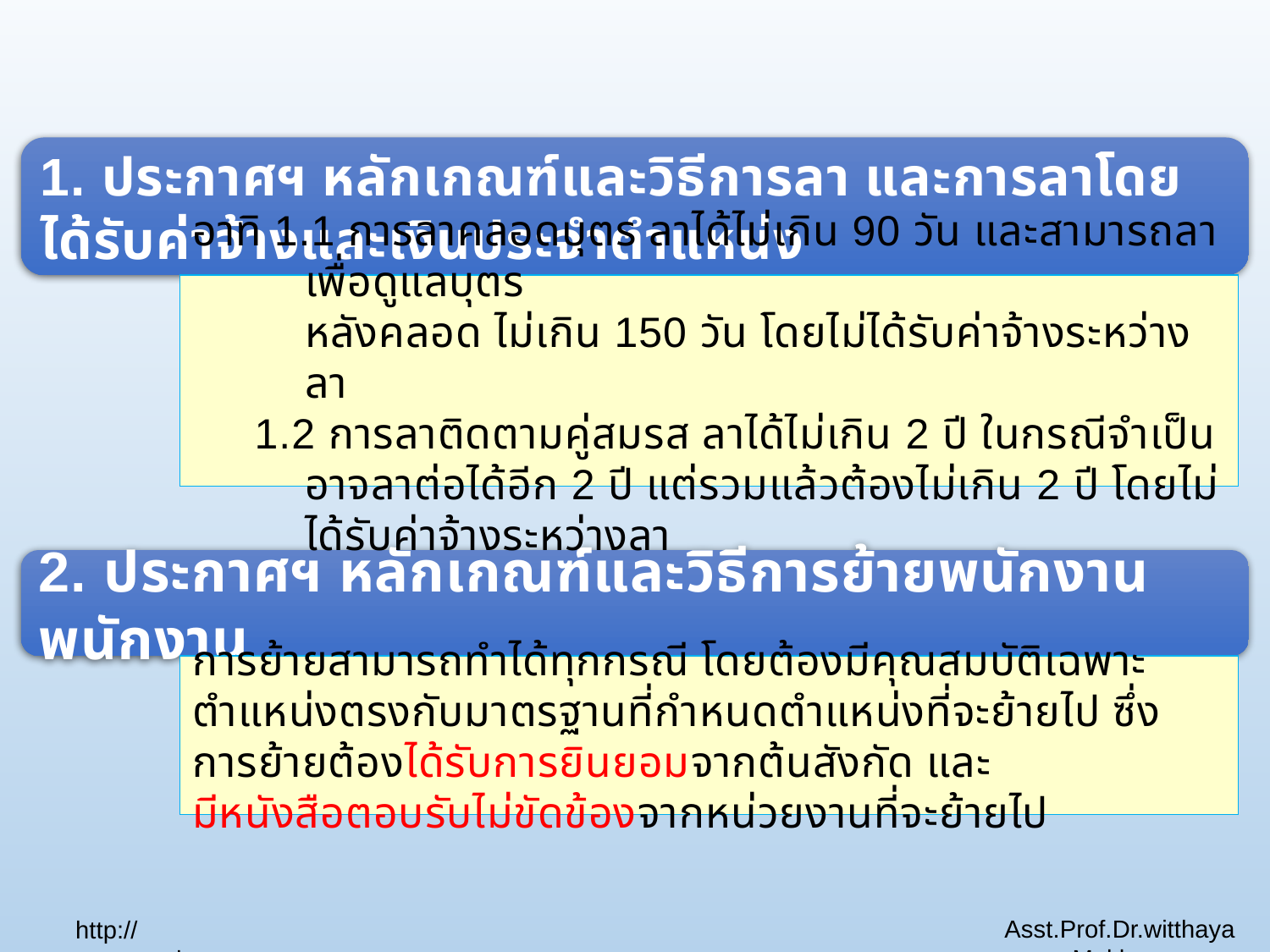

1. ประกาศฯ หลักเกณฑ์และวิธีการลา และการลาโดยได้รับค่าจ้างและเงินประจำตำแหน่ง
อาทิ 1.1 การลาคลอดบุตร ลาได้ไม่เกิน 90 วัน และสามารถลาเพื่อดูแลบุตร
หลังคลอด ไม่เกิน 150 วัน โดยไม่ได้รับค่าจ้างระหว่างลา
1.2 การลาติดตามคู่สมรส ลาได้ไม่เกิน 2 ปี ในกรณีจำเป็นอาจลาต่อได้อีก 2 ปี แต่รวมแล้วต้องไม่เกิน 2 ปี โดยไม่ได้รับค่าจ้างระหว่างลา
2. ประกาศฯ หลักเกณฑ์และวิธีการย้ายพนักงานพนักงาน
การย้ายสามารถทำได้ทุกกรณี โดยต้องมีคุณสมบัติเฉพาะตำแหน่งตรงกับมาตรฐานที่กำหนดตำแหน่งที่จะย้ายไป ซึ่งการย้ายต้องได้รับการยินยอมจากต้นสังกัด และ
มีหนังสือตอบรับไม่ขัดข้องจากหน่วยงานที่จะย้ายไป
Asst.Prof.Dr.witthaya Mekhum
http://www.ssru.ac.th